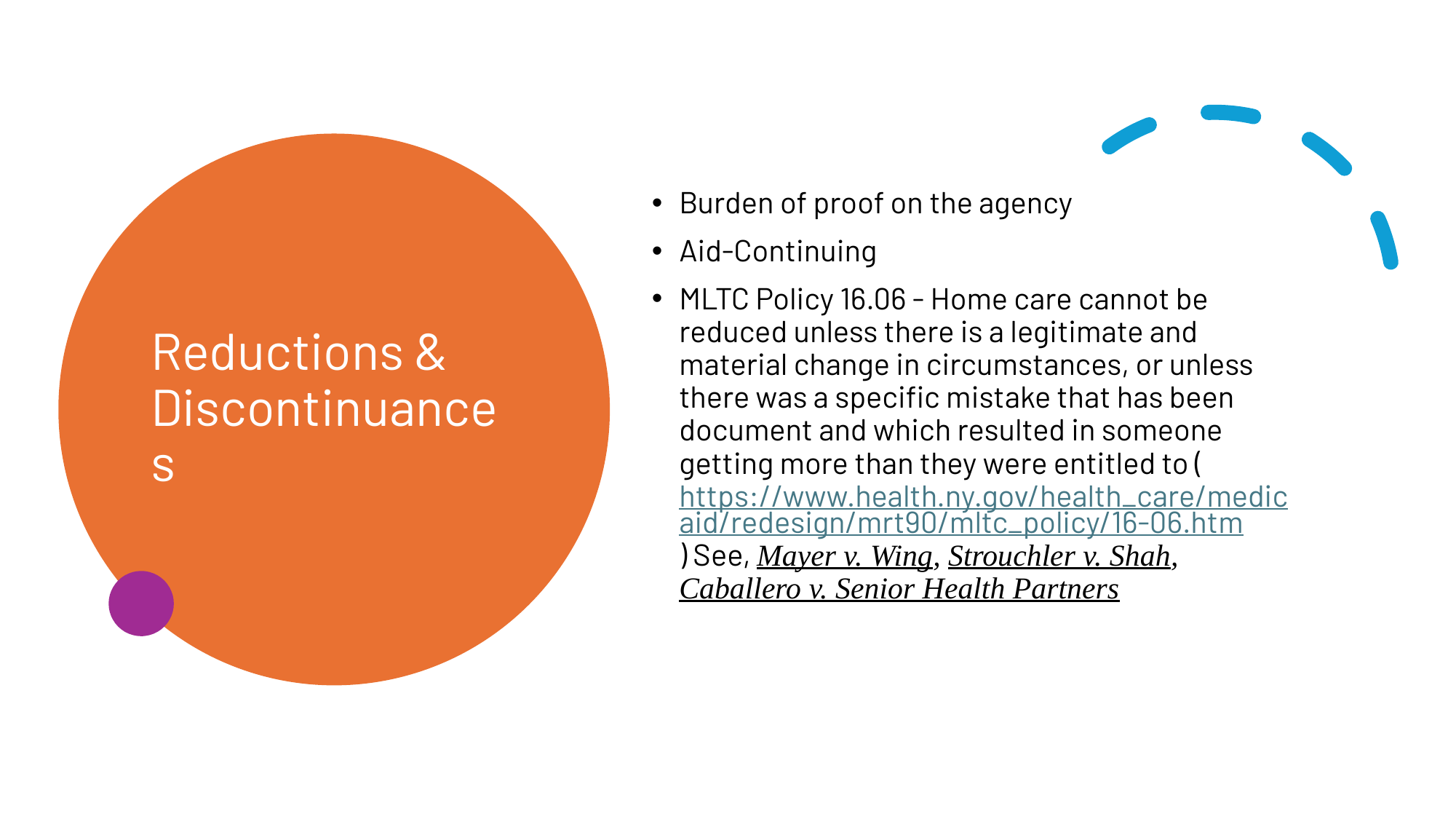

# Reductions & Discontinuances
Burden of proof on the agency
Aid-Continuing
MLTC Policy 16.06 - Home care cannot be reduced unless there is a legitimate and material change in circumstances, or unless there was a specific mistake that has been document and which resulted in someone getting more than they were entitled to (https://www.health.ny.gov/health_care/medicaid/redesign/mrt90/mltc_policy/16-06.htm) See, Mayer v. Wing, Strouchler v. Shah, Caballero v. Senior Health Partners